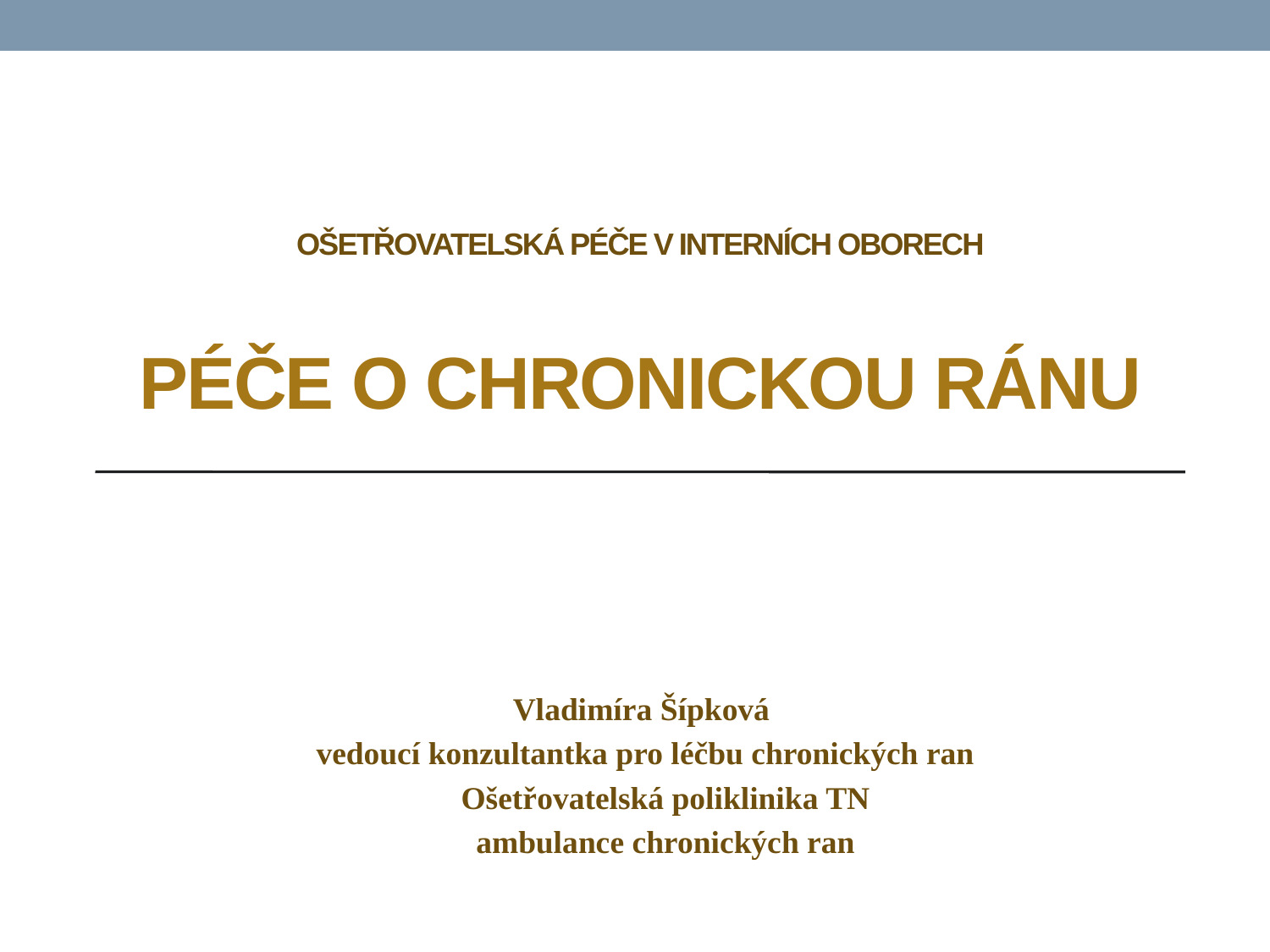

# Ošetřovatelská péče v interních oborech Péče o chronickou ránu
Vladimíra Šípková
 vedoucí konzultantka pro léčbu chronických ran
       Ošetřovatelská poliklinika TN
      ambulance chronických ran